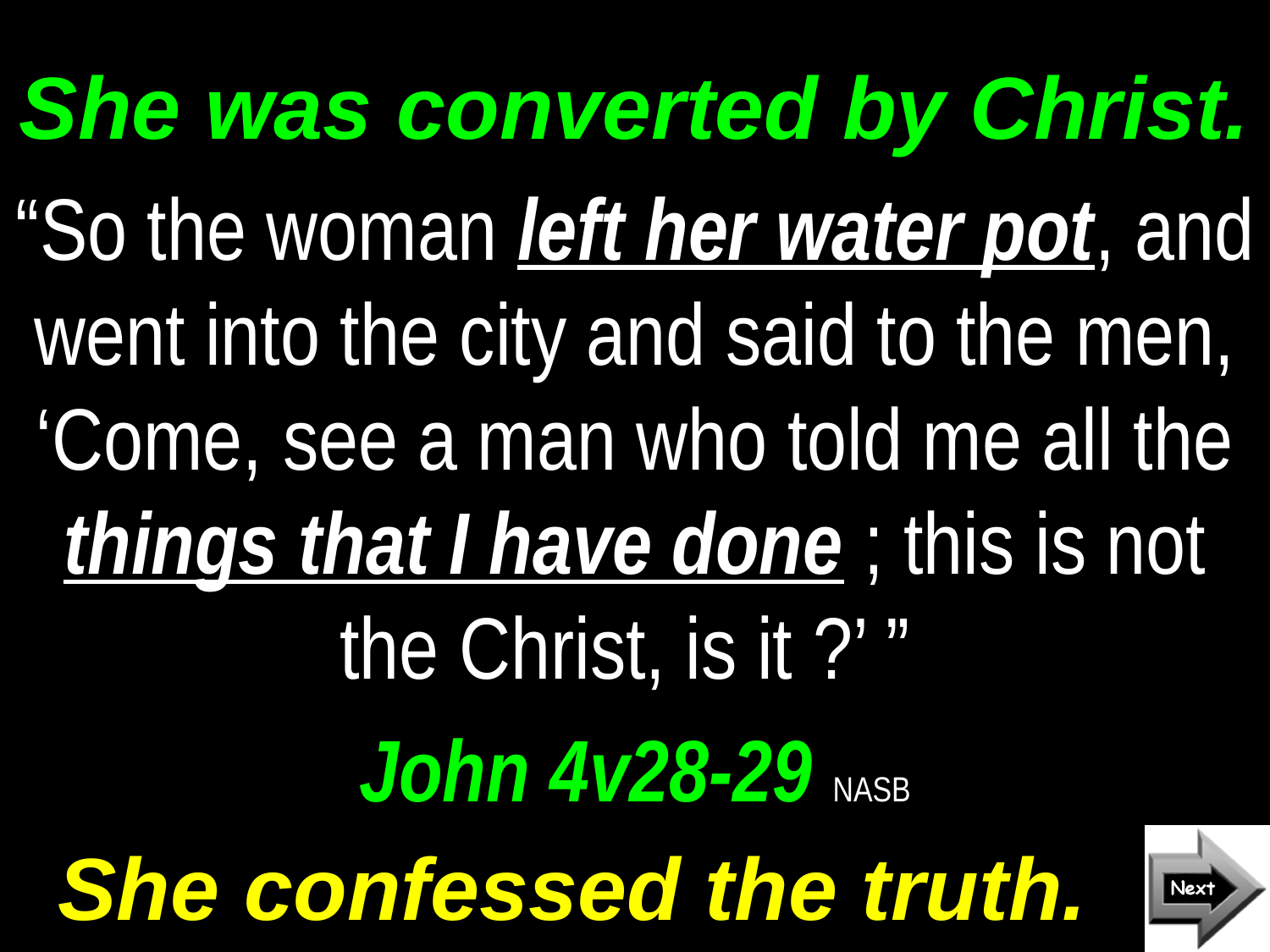

# She was converted by Christ.
“So the woman left her water pot, and went into the city and said to the men, ‘Come, see a man who told me all the things that I have done ; this is not the Christ, is it ?’ ”
John 4v28-29 NASB
She confessed the truth.